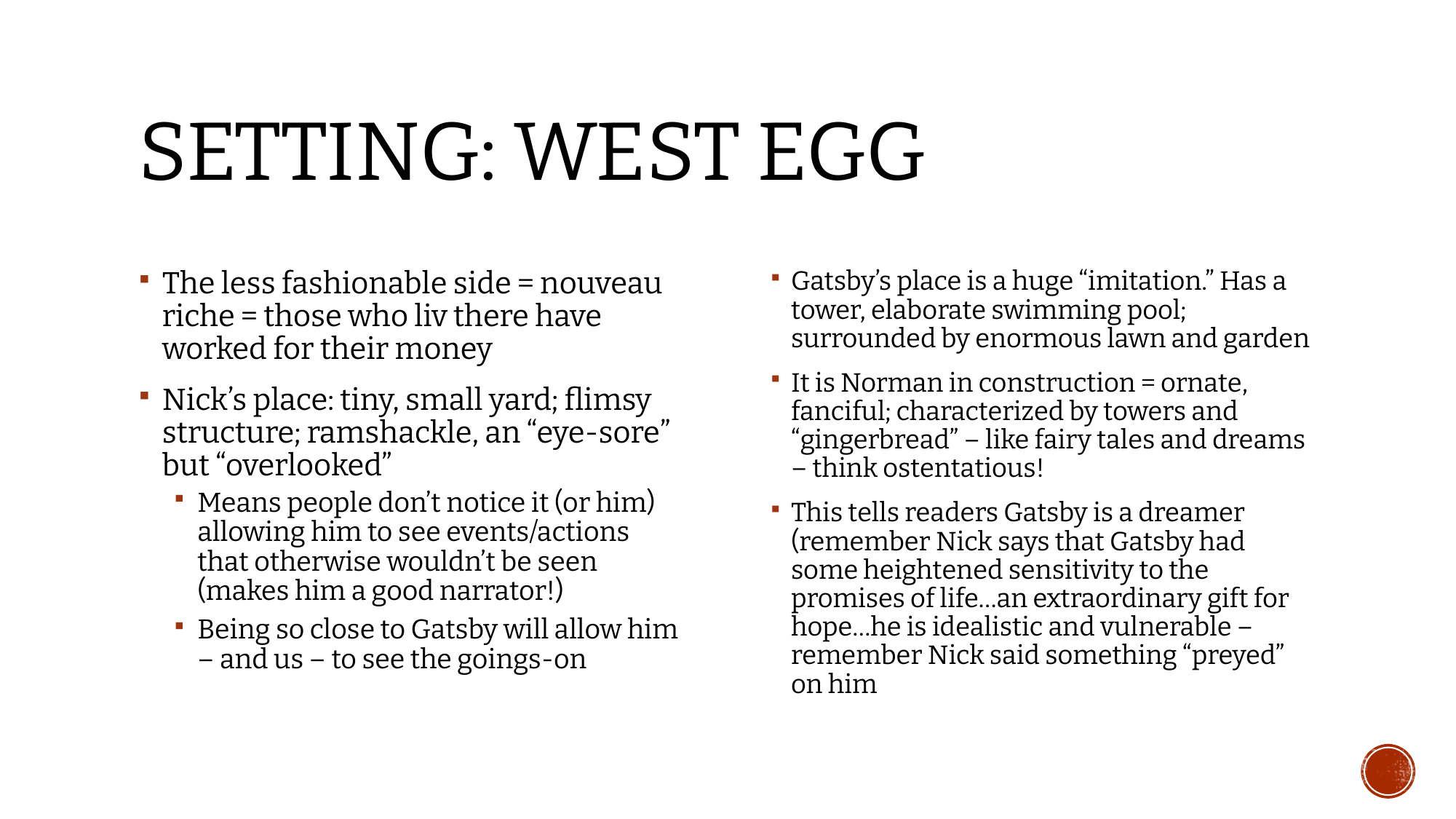

# Setting: west egg
The less fashionable side = nouveau riche = those who liv there have worked for their money
Nick’s place: tiny, small yard; flimsy structure; ramshackle, an “eye-sore” but “overlooked”
Means people don’t notice it (or him) allowing him to see events/actions that otherwise wouldn’t be seen (makes him a good narrator!)
Being so close to Gatsby will allow him – and us – to see the goings-on
Gatsby’s place is a huge “imitation.” Has a tower, elaborate swimming pool; surrounded by enormous lawn and garden
It is Norman in construction = ornate, fanciful; characterized by towers and “gingerbread” – like fairy tales and dreams – think ostentatious!
This tells readers Gatsby is a dreamer (remember Nick says that Gatsby had some heightened sensitivity to the promises of life…an extraordinary gift for hope…he is idealistic and vulnerable – remember Nick said something “preyed” on him